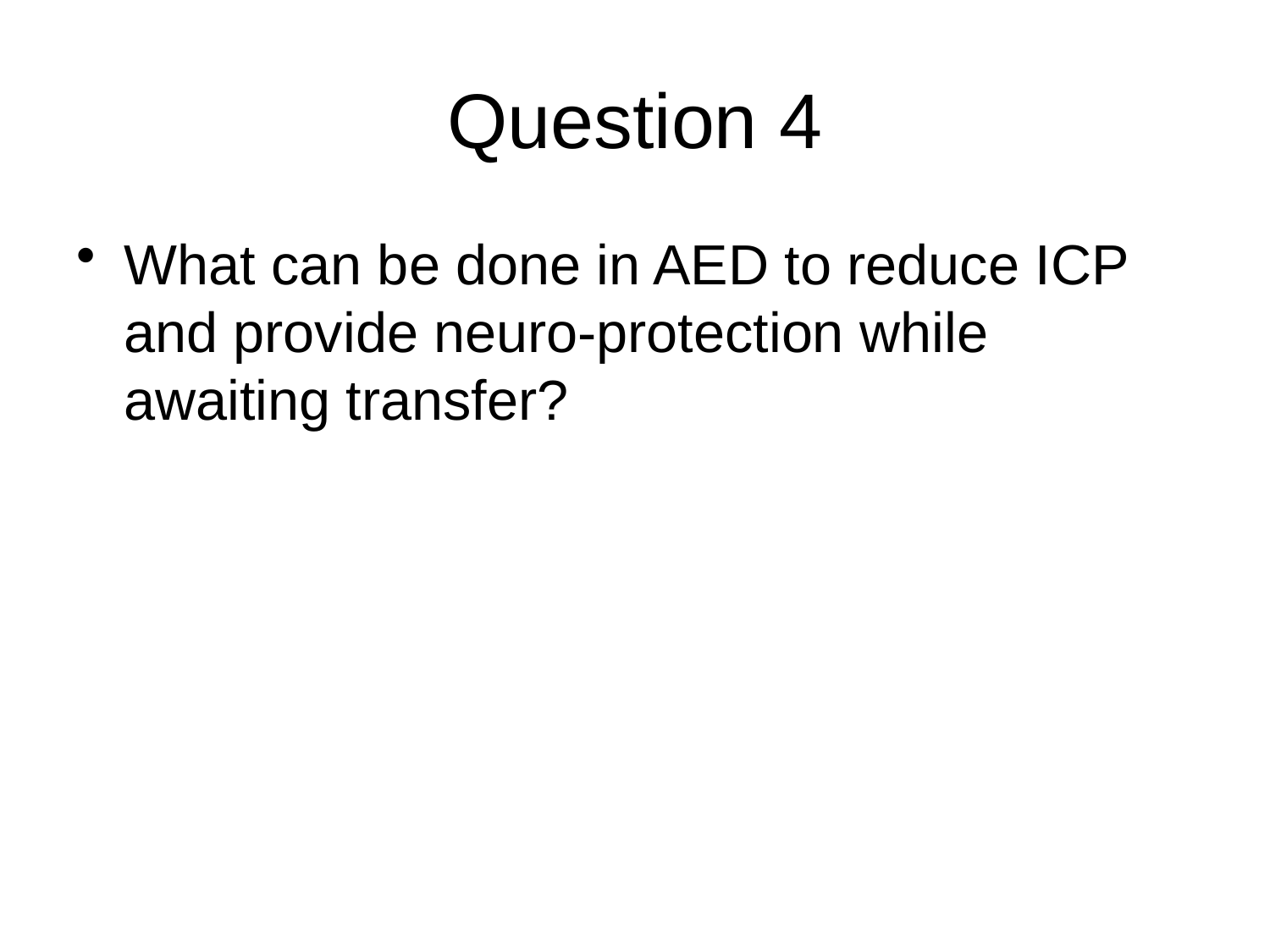

# Question 4
What can be done in AED to reduce ICP and provide neuro-protection while awaiting transfer?